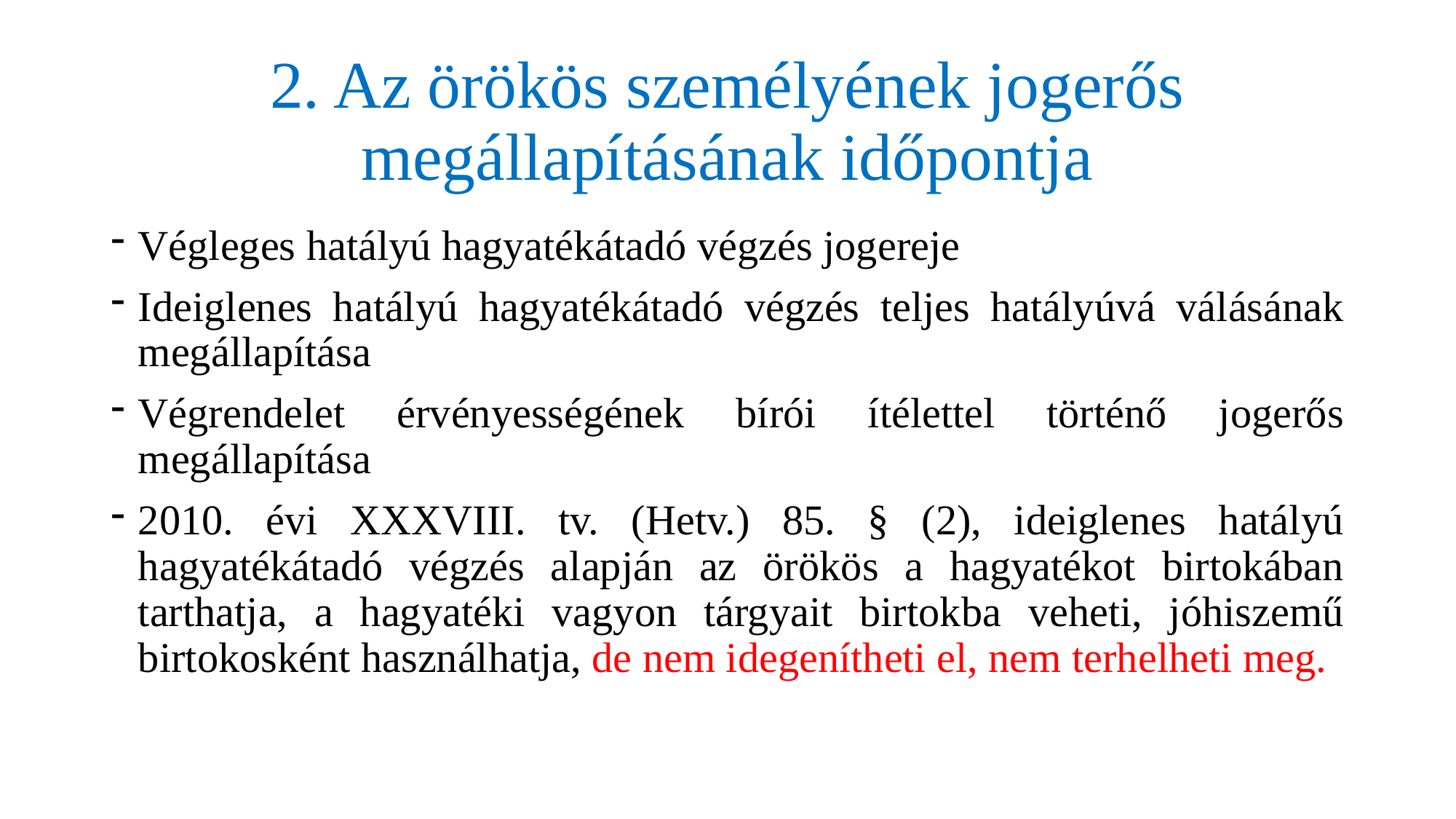

# 2. Az örökös személyének jogerős megállapításának időpontja
Végleges hatályú hagyatékátadó végzés jogereje
Ideiglenes hatályú hagyatékátadó végzés teljes hatályúvá válásának megállapítása
Végrendelet érvényességének bírói ítélettel történő jogerős megállapítása
2010. évi XXXVIII. tv. (Hetv.) 85. § (2), ideiglenes hatályú hagyatékátadó végzés alapján az örökös a hagyatékot birtokában tarthatja, a hagyatéki vagyon tárgyait birtokba veheti, jóhiszemű birtokosként használhatja, de nem idegenítheti el, nem terhelheti meg.